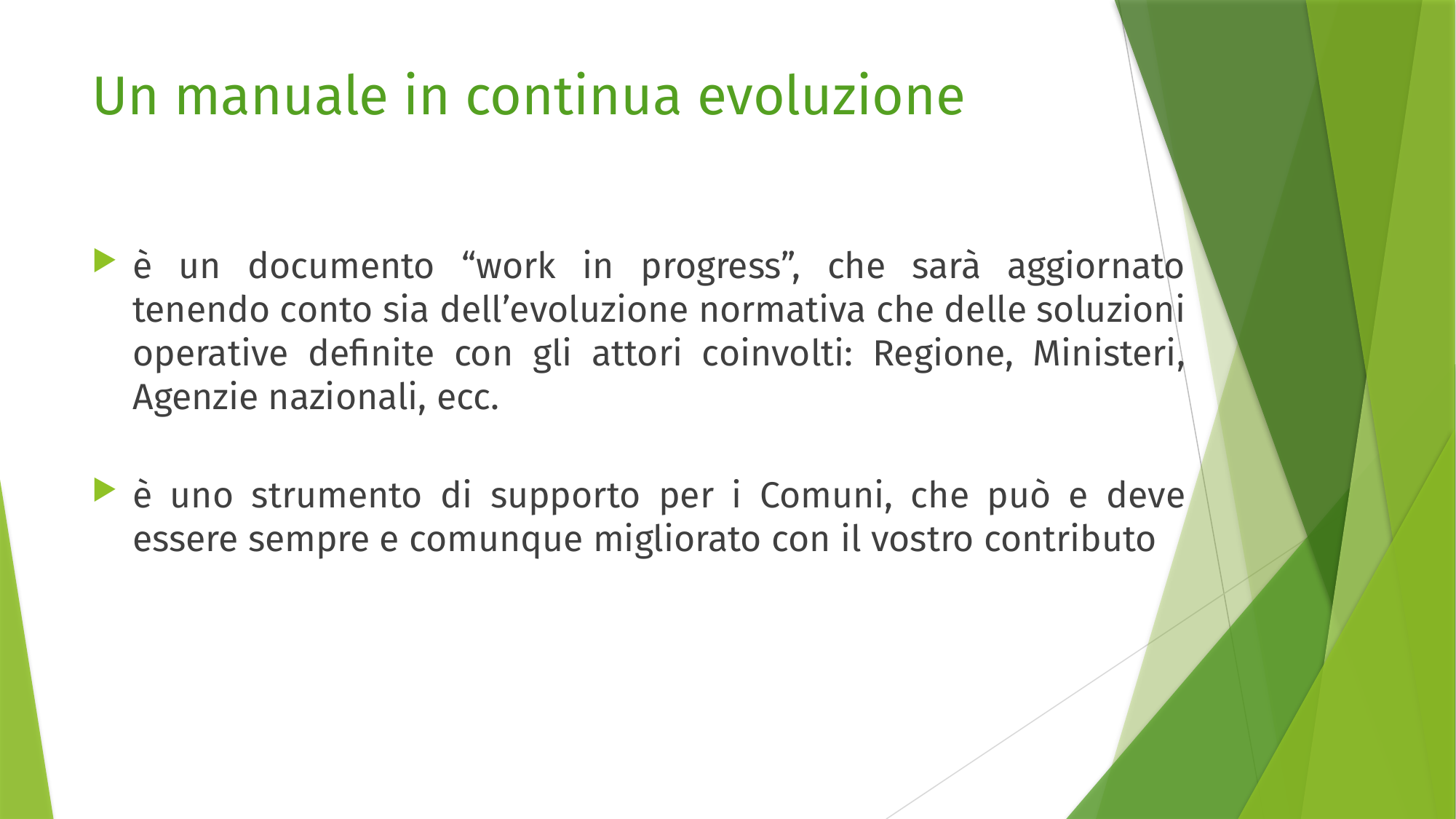

# Un manuale in continua evoluzione
è un documento “work in progress”, che sarà aggiornato tenendo conto sia dell’evoluzione normativa che delle soluzioni operative definite con gli attori coinvolti: Regione, Ministeri, Agenzie nazionali, ecc.
è uno strumento di supporto per i Comuni, che può e deve essere sempre e comunque migliorato con il vostro contributo